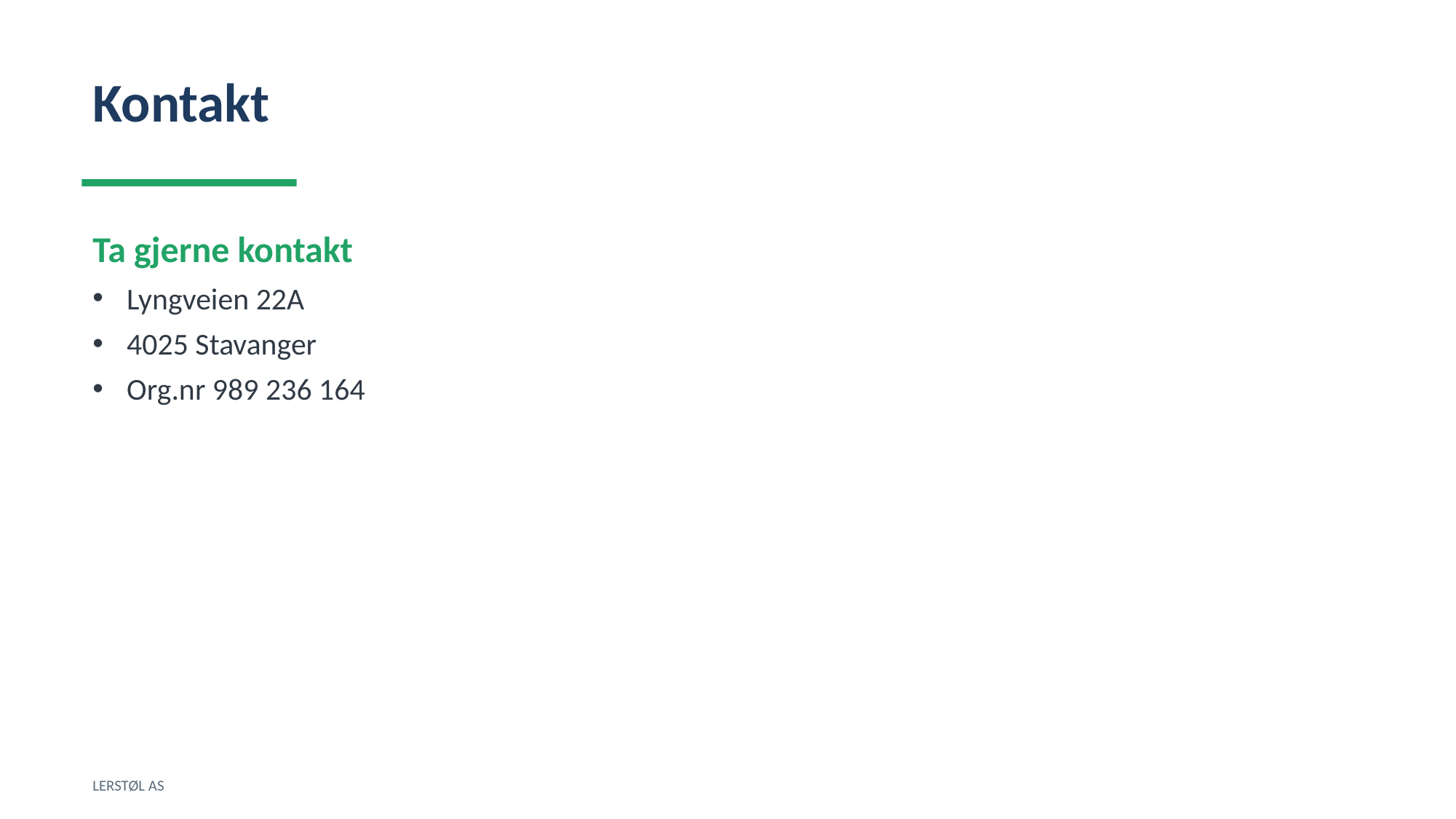

Kontakt

Ta gjerne kontakt
Lyngveien 22A
4025 Stavanger
Org.nr 989 236 164
LERSTØL AS